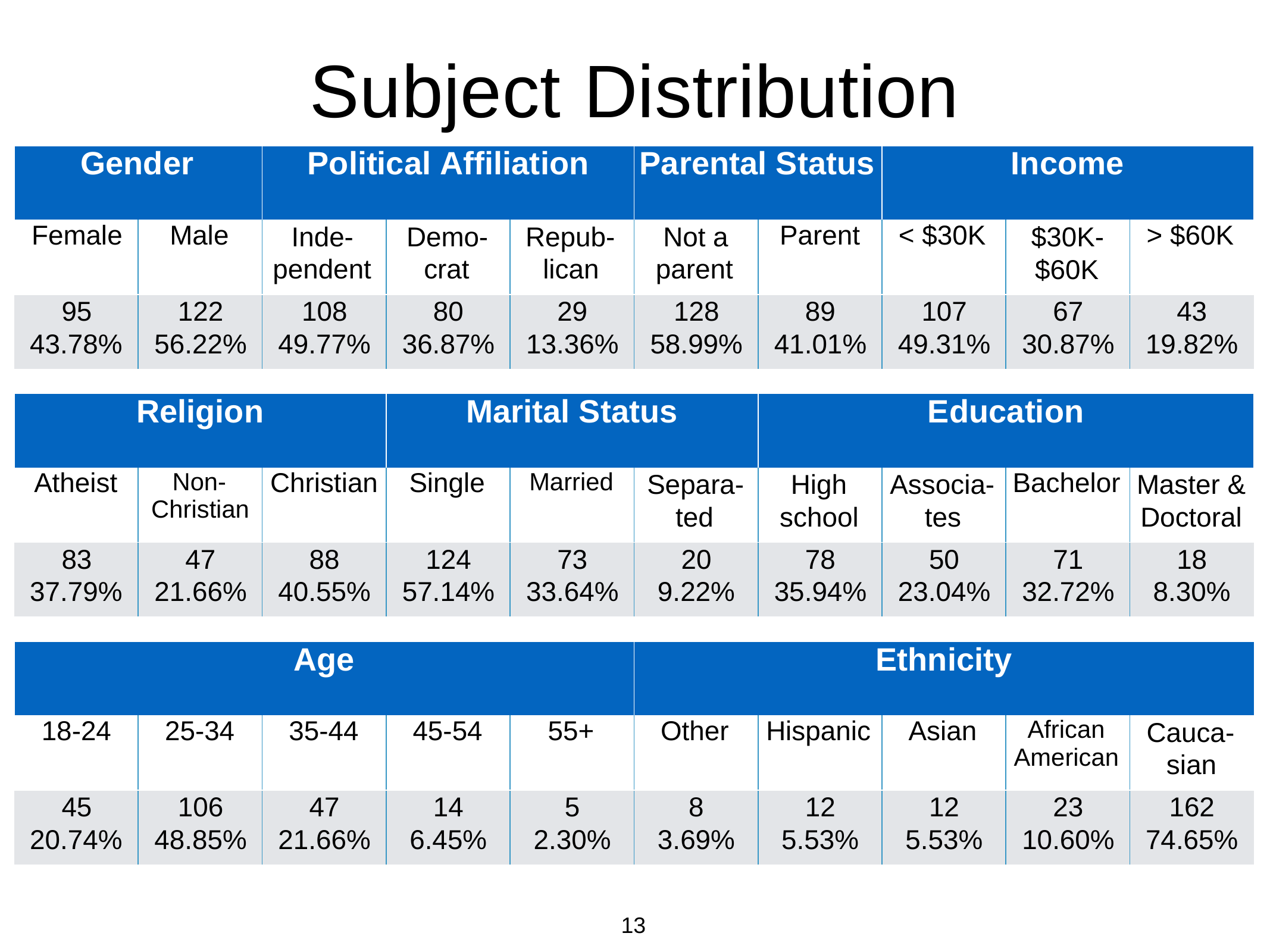

# Subject	Distribution
| Gender |  | Political Affiliation |  |  | Parental Status |  | Income |  |  |
| --- | --- | --- | --- | --- | --- | --- | --- | --- | --- |
| Female | Male | Inde- pendent | Demo- crat | Repub- lican | Not a parent | Parent | < $30K | $30K- $60K | > $60K |
| 95 43.78% | 122 56.22% | 108 49.77% | 80 36.87% | 29 13.36% | 128 58.99% | 89 41.01% | 107 49.31% | 67 30.87% | 43 19.82% |
| Religion |  |  | Marital Status |  |  | Education |  |  |  |
| --- | --- | --- | --- | --- | --- | --- | --- | --- | --- |
| Atheist | Non- Christian | Christian | Single | Married | Separa- ted | High school | Associa- tes | Bachelor | Master & Doctoral |
| 83 37.79% | 47 21.66% | 88 40.55% | 124 57.14% | 73 33.64% | 20 9.22% | 78 35.94% | 50 23.04% | 71 32.72% | 18 8.30% |
| Age |  |  |  |  | Ethnicity |  |  |  |  |
| --- | --- | --- | --- | --- | --- | --- | --- | --- | --- |
| 18-24 | 25-34 | 35-44 | 45-54 | 55+ | Other | Hispanic | Asian | African American | Cauca- sian |
| 45 20.74% | 106 48.85% | 47 21.66% | 14 6.45% | 5 2.30% | 8 3.69% | 12 5.53% | 12 5.53% | 23 10.60% | 162 74.65% |
13